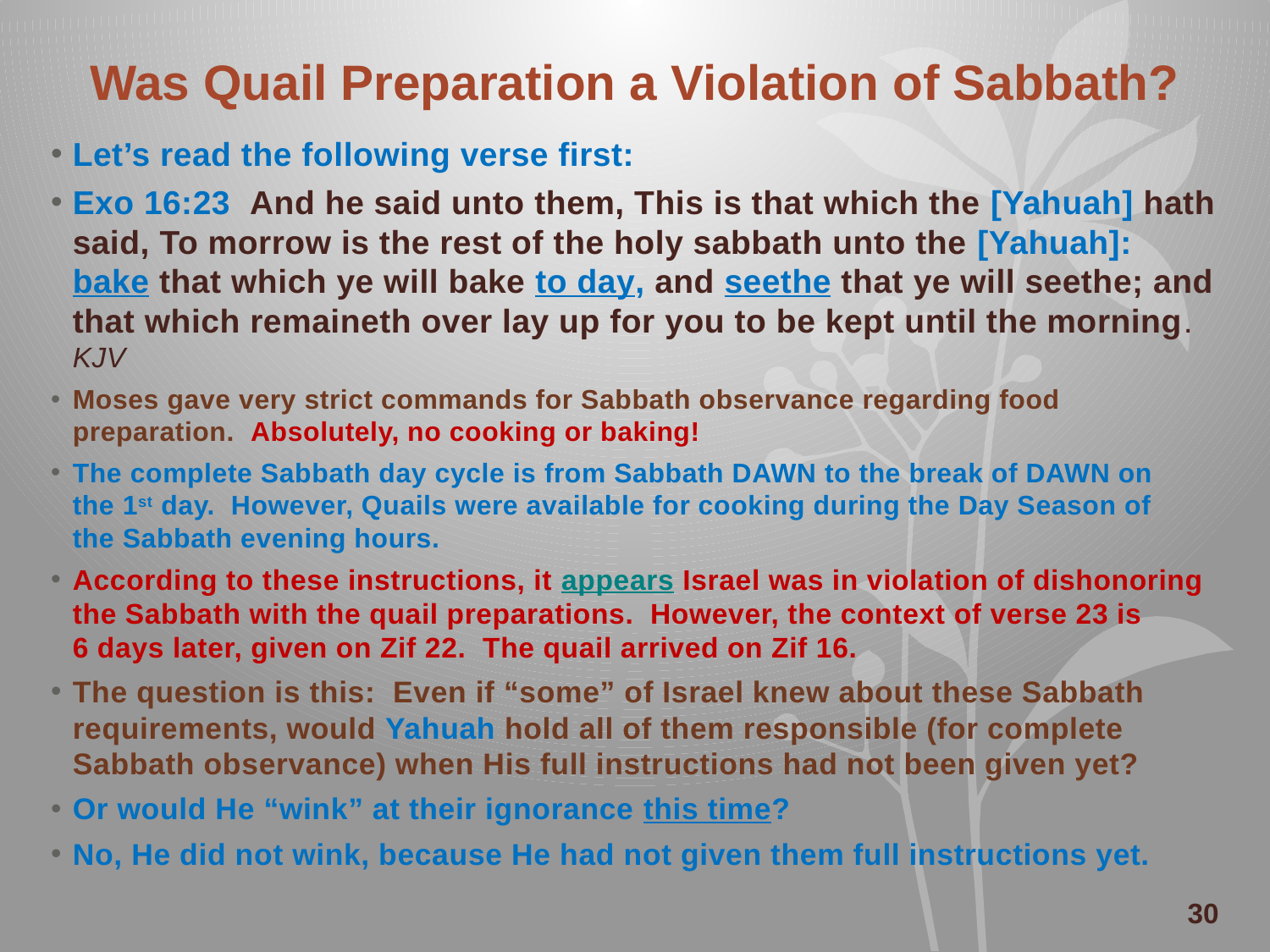

# Was Quail Preparation a Violation of Sabbath?
Let’s read the following verse first:
Exo 16:23  And he said unto them, This is that which the [Yahuah] hath said, To morrow is the rest of the holy sabbath unto the [Yahuah]:  bake that which ye will bake to day, and seethe that ye will seethe; and that which remaineth over lay up for you to be kept until the morning.  KJV
Moses gave very strict commands for Sabbath observance regarding food preparation.  Absolutely, no cooking or baking!
The complete Sabbath day cycle is from Sabbath DAWN to the break of DAWN on
the 1st day.  However, Quails were available for cooking during the Day Season of
the Sabbath evening hours.
According to these instructions, it appears Israel was in violation of dishonoring the Sabbath with the quail preparations.  However, the context of verse 23 is
6 days later, given on Zif 22.  The quail arrived on Zif 16.
The question is this:  Even if “some” of Israel knew about these Sabbath requirements, would Yahuah hold all of them responsible (for complete Sabbath observance) when His full instructions had not been given yet?
Or would He “wink” at their ignorance this time?
No, He did not wink, because He had not given them full instructions yet.

30